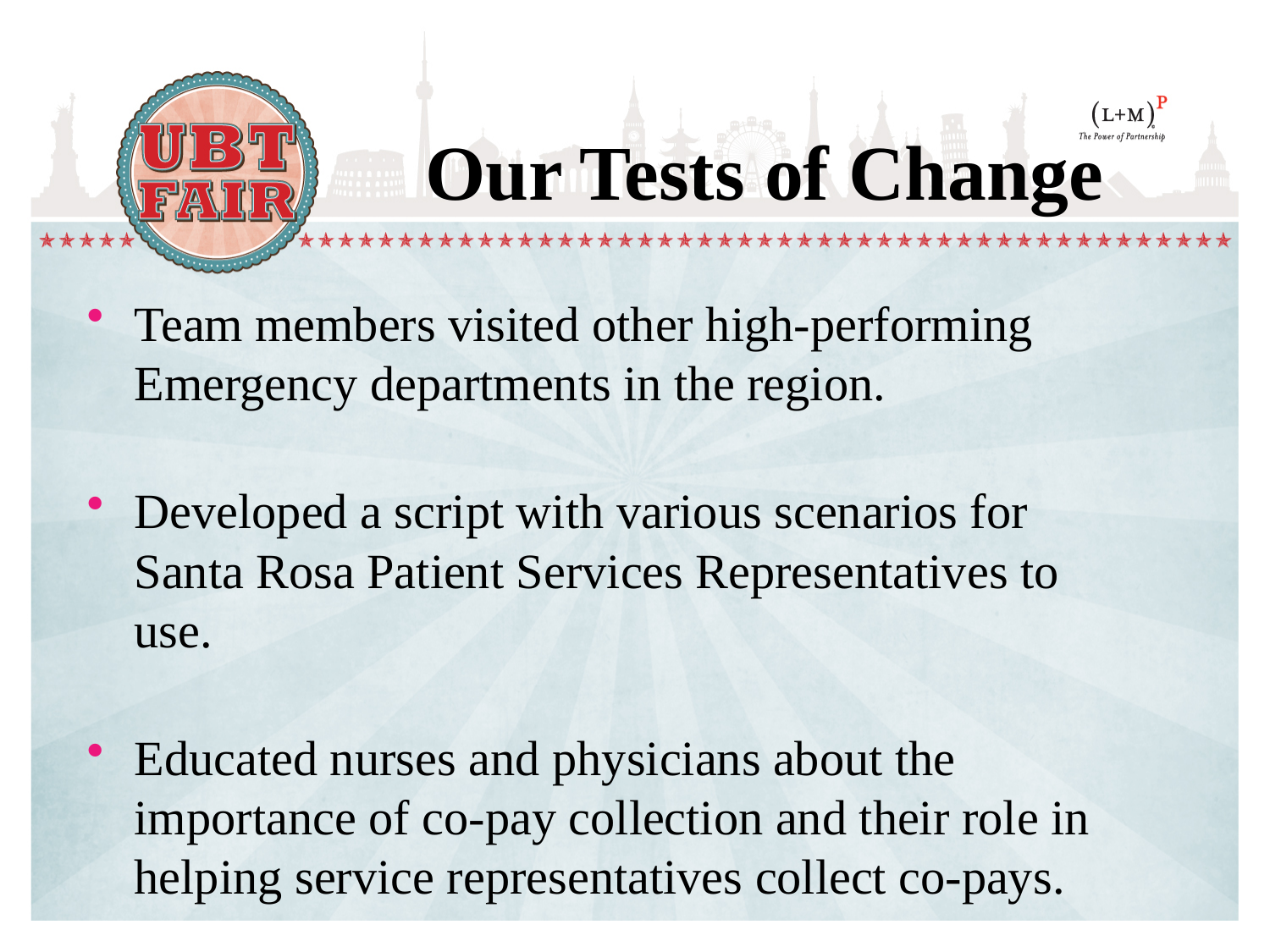

# Our Tests of Change
Team members visited other high-performing Emergency departments in the region.

Developed a script with various scenarios for Santa Rosa Patient Services Representatives to use.

Educated nurses and physicians about the importance of co-pay collection and their role in helping service representatives collect co-pays.